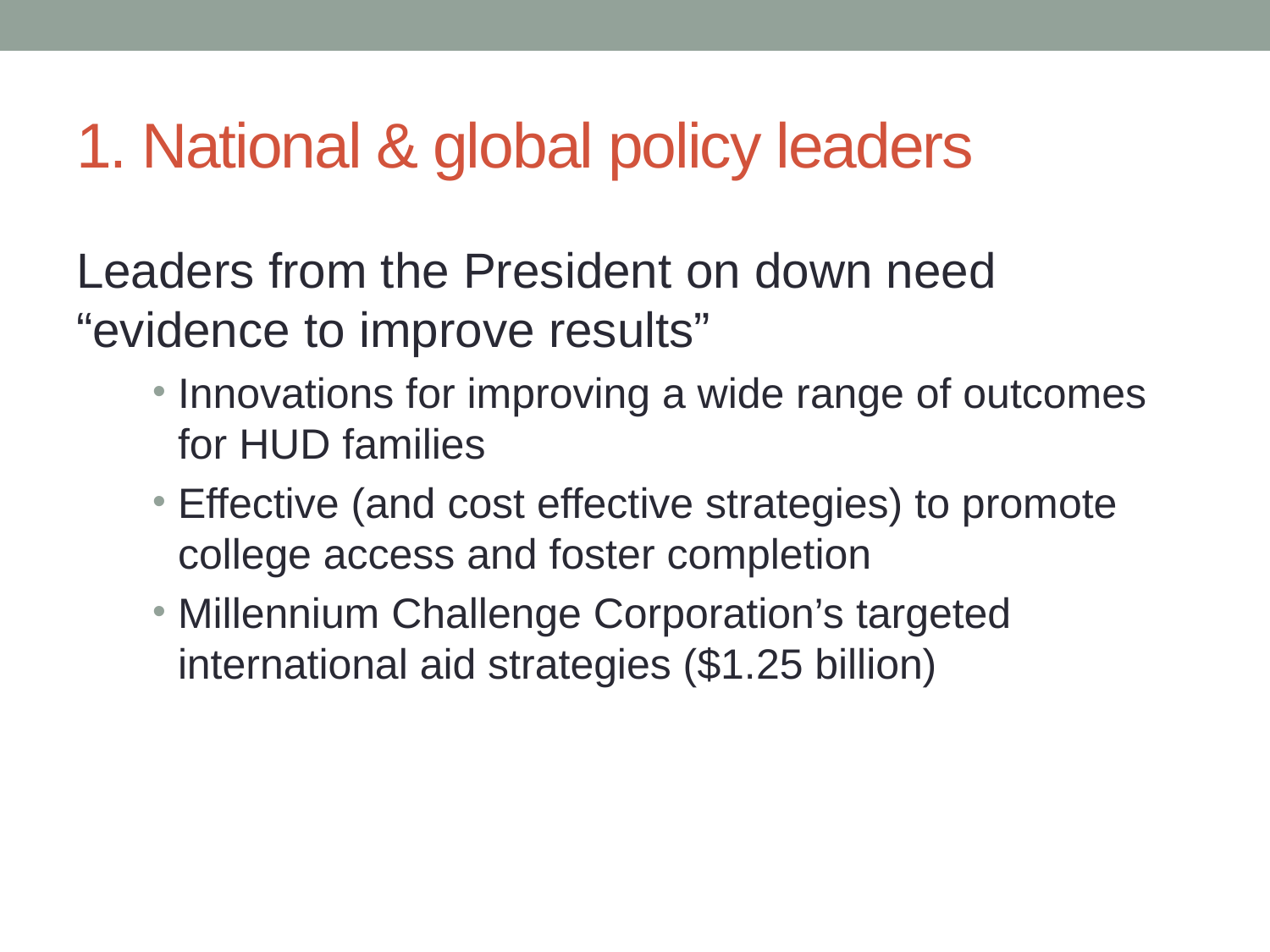

# 1. National & global policy leaders
Leaders from the President on down need “evidence to improve results”
Innovations for improving a wide range of outcomes for HUD families
Effective (and cost effective strategies) to promote college access and foster completion
Millennium Challenge Corporation’s targeted international aid strategies ($1.25 billion)